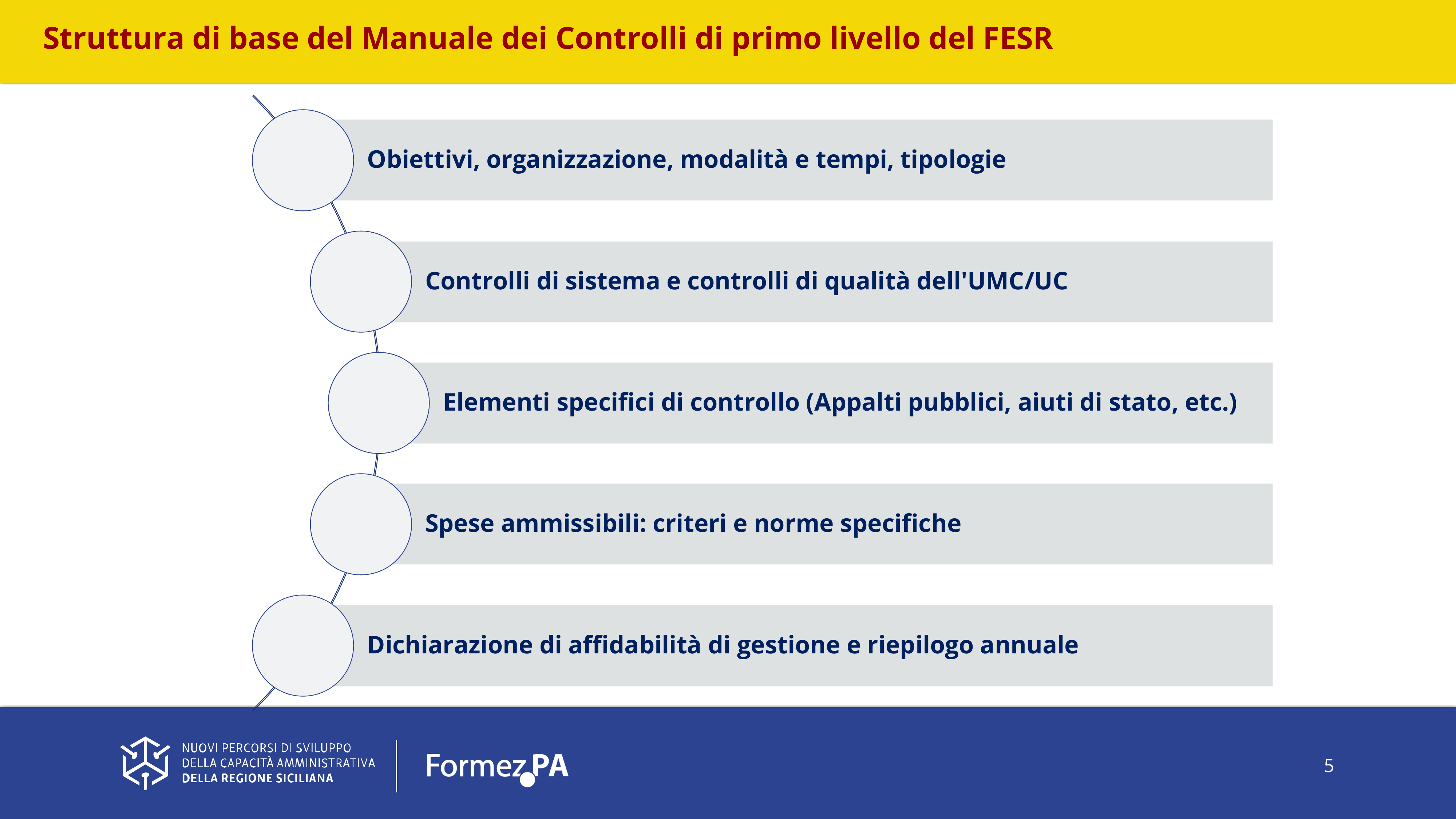

Struttura di base del Manuale dei Controlli di primo livello del FESR
Obiettivi, organizzazione, modalità e tempi, tipologie
Controlli di sistema e controlli di qualità dell'UMC/UC
Elementi specifici di controllo (Appalti pubblici, aiuti di stato, etc.)
Spese ammissibili: criteri e norme specifiche
Dichiarazione di affidabilità di gestione e riepilogo annuale